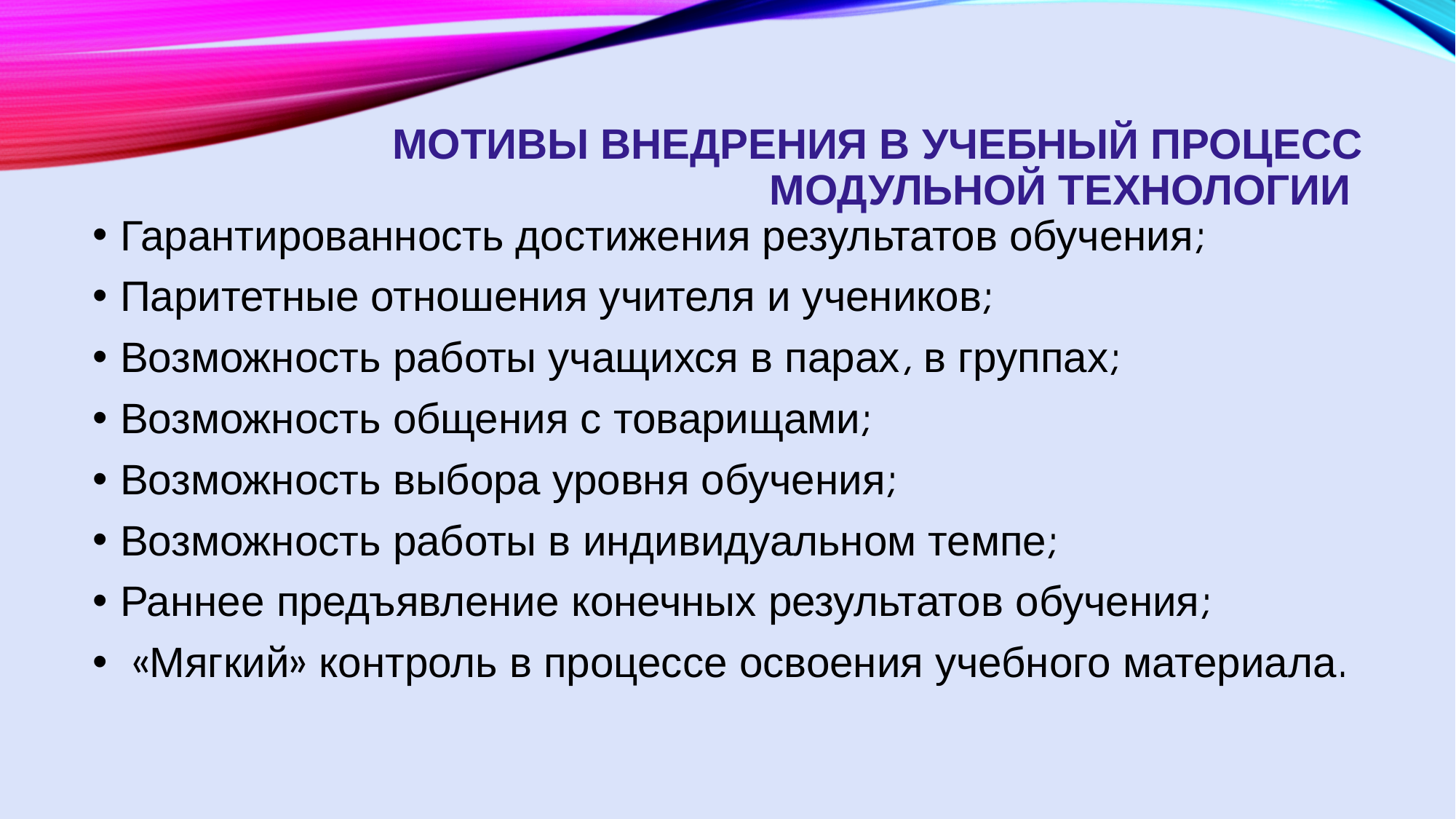

# Мотивы внедрения в учебный процесс модульной технологии
Гарантированность достижения результатов обучения;
Паритетные отношения учителя и учеников;
Возможность работы учащихся в парах, в группах;
Возможность общения с товарищами;
Возможность выбора уровня обучения;
Возможность работы в индивидуальном темпе;
Раннее предъявление конечных результатов обучения;
 «Мягкий» контроль в процессе освоения учебного материала.